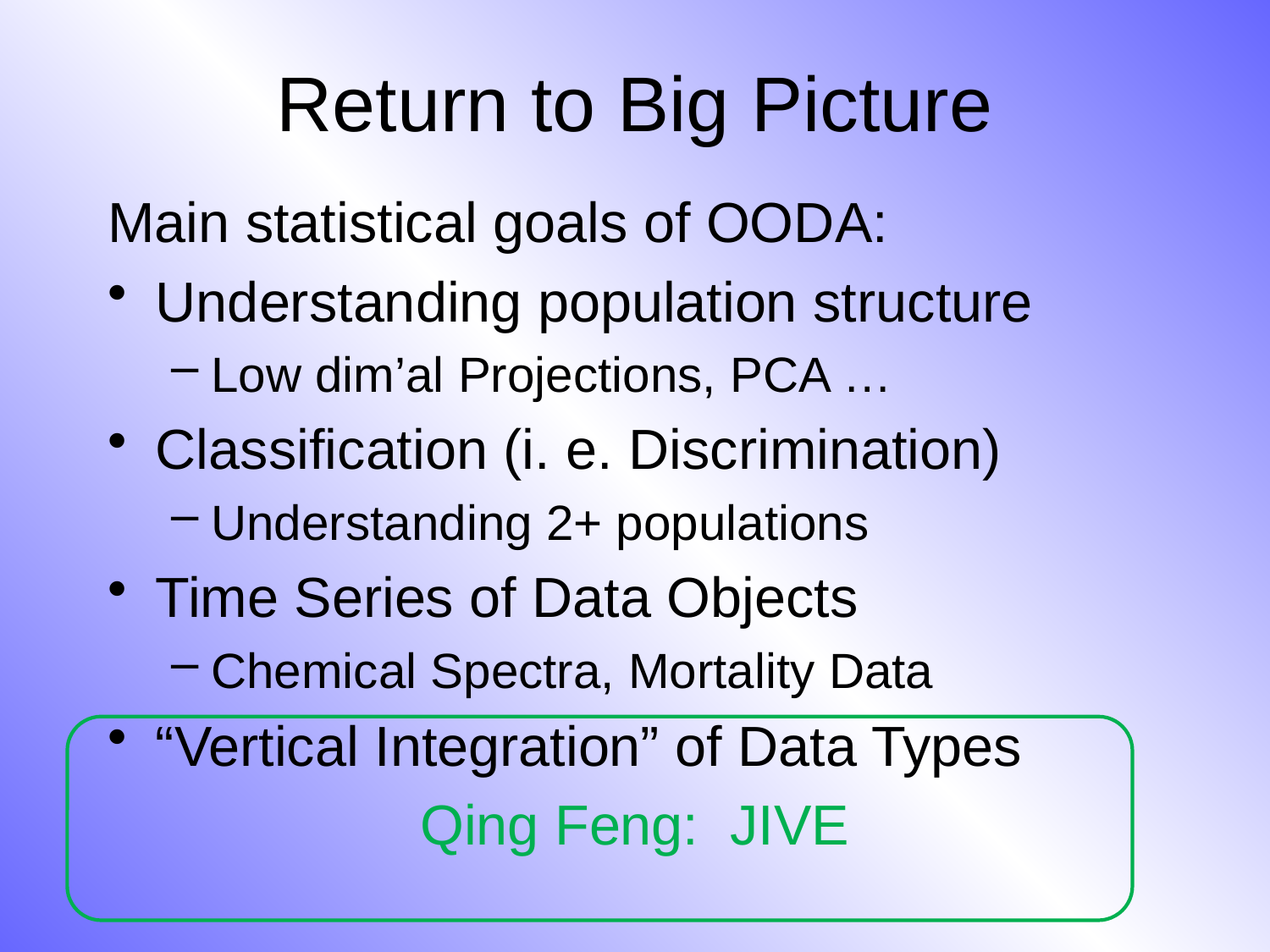

# Return to Big Picture
Main statistical goals of OODA:
Understanding population structure
Low dim’al Projections, PCA …
Classification (i. e. Discrimination)
Understanding 2+ populations
Time Series of Data Objects
Chemical Spectra, Mortality Data
“Vertical Integration” of Data Types
Qing Feng:  JIVE